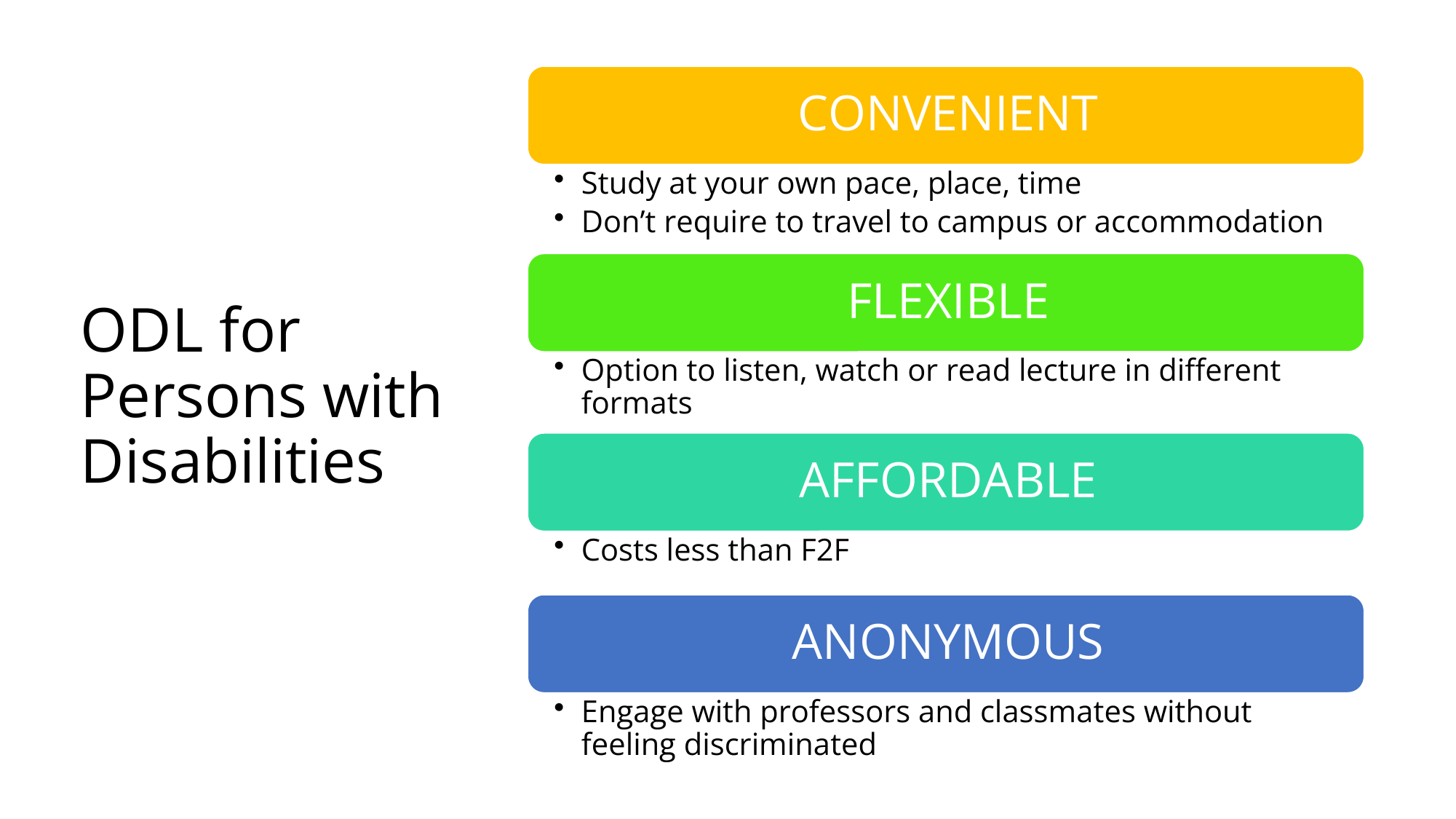

# ODL for Persons with Disabilities
CONVENIENT
Study at your own pace, place, time
Don’t require to travel to campus or accommodation
FLEXIBLE
Option to listen, watch or read lecture in different formats
AFFORDABLE
Costs less than F2F
ANONYMOUS
Engage with professors and classmates without feeling discriminated